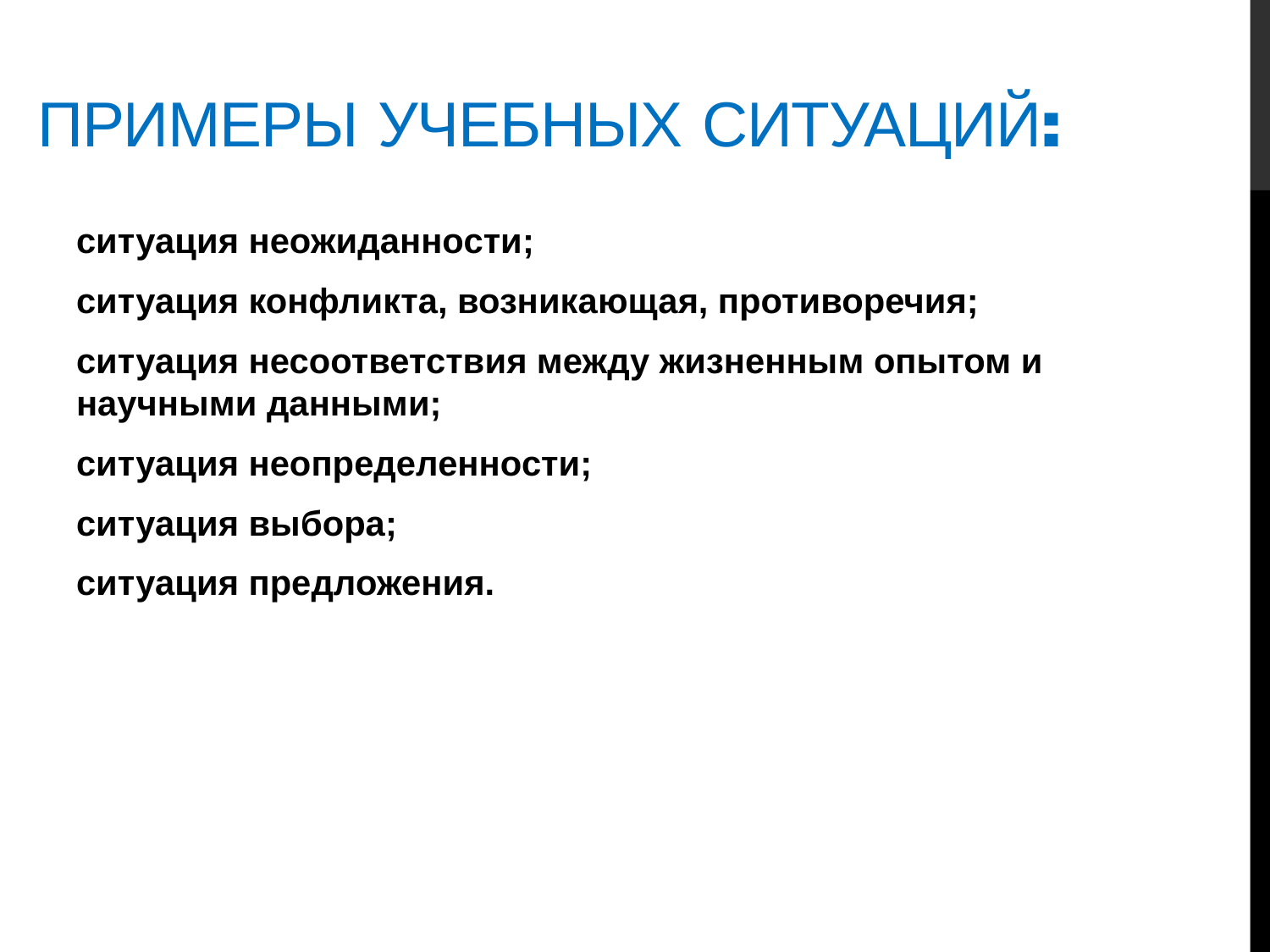

# Примеры учебных ситуаций:
ситуация неожиданности;
ситуация конфликта, возникающая, противоречия;
ситуация несоответствия между жизненным опытом и научными данными;
ситуация неопределенности;
ситуация выбора;
ситуация предложения.